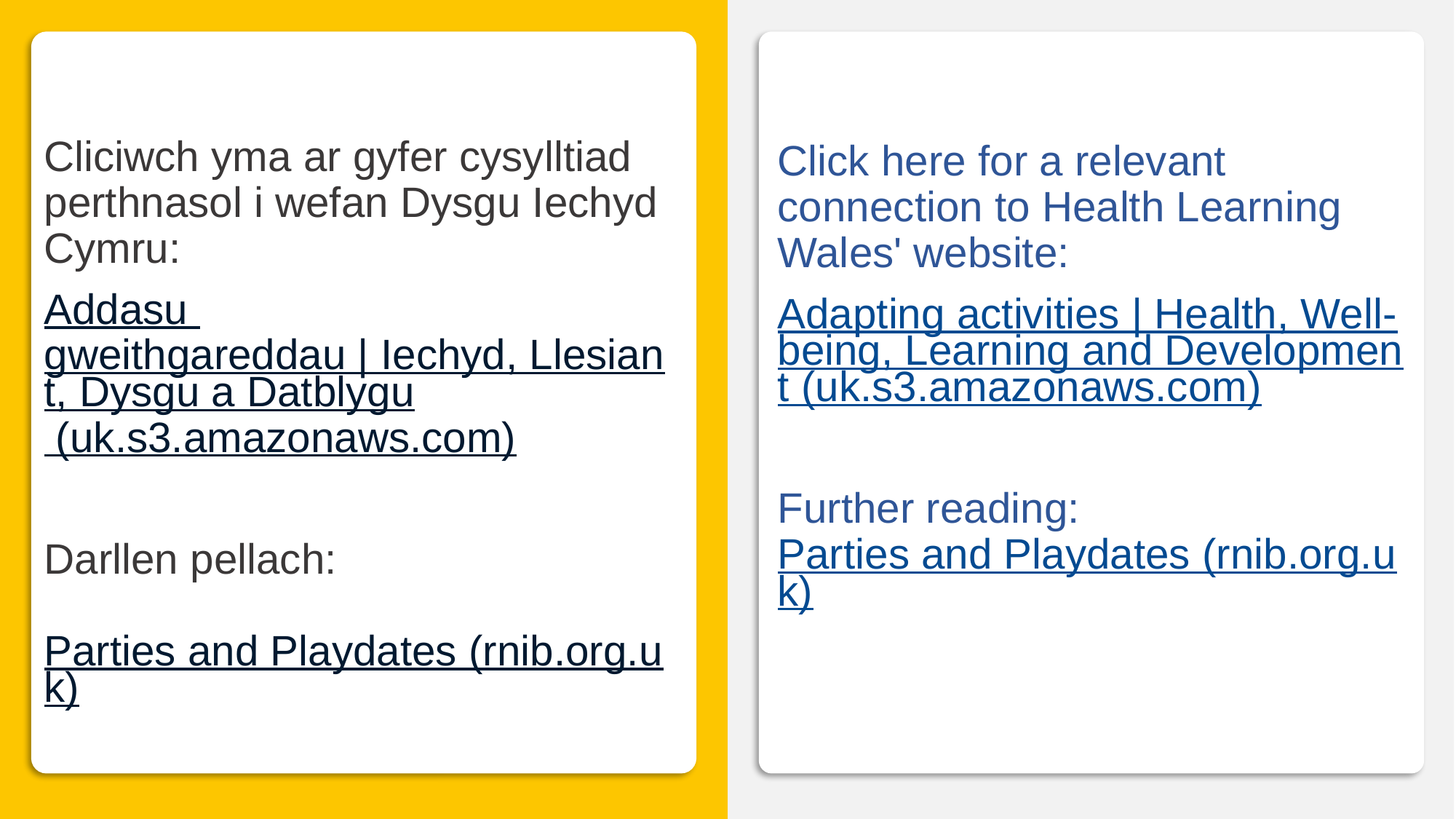

# Addasu Gweithgareddau
Cliciwch yma ar gyfer cysylltiad perthnasol i wefan Dysgu Iechyd Cymru:
Addasu gweithgareddau | Iechyd, Llesiant, Dysgu a Datblygu (uk.s3.amazonaws.com)

Darllen pellach: 
 Parties and Playdates (rnib.org.uk)
Click here for a relevant  connection to Health Learning Wales' website:
Adapting activities | Health, Well-being, Learning and Development (uk.s3.amazonaws.com)

Further reading: 
Parties and Playdates (rnib.org.uk)